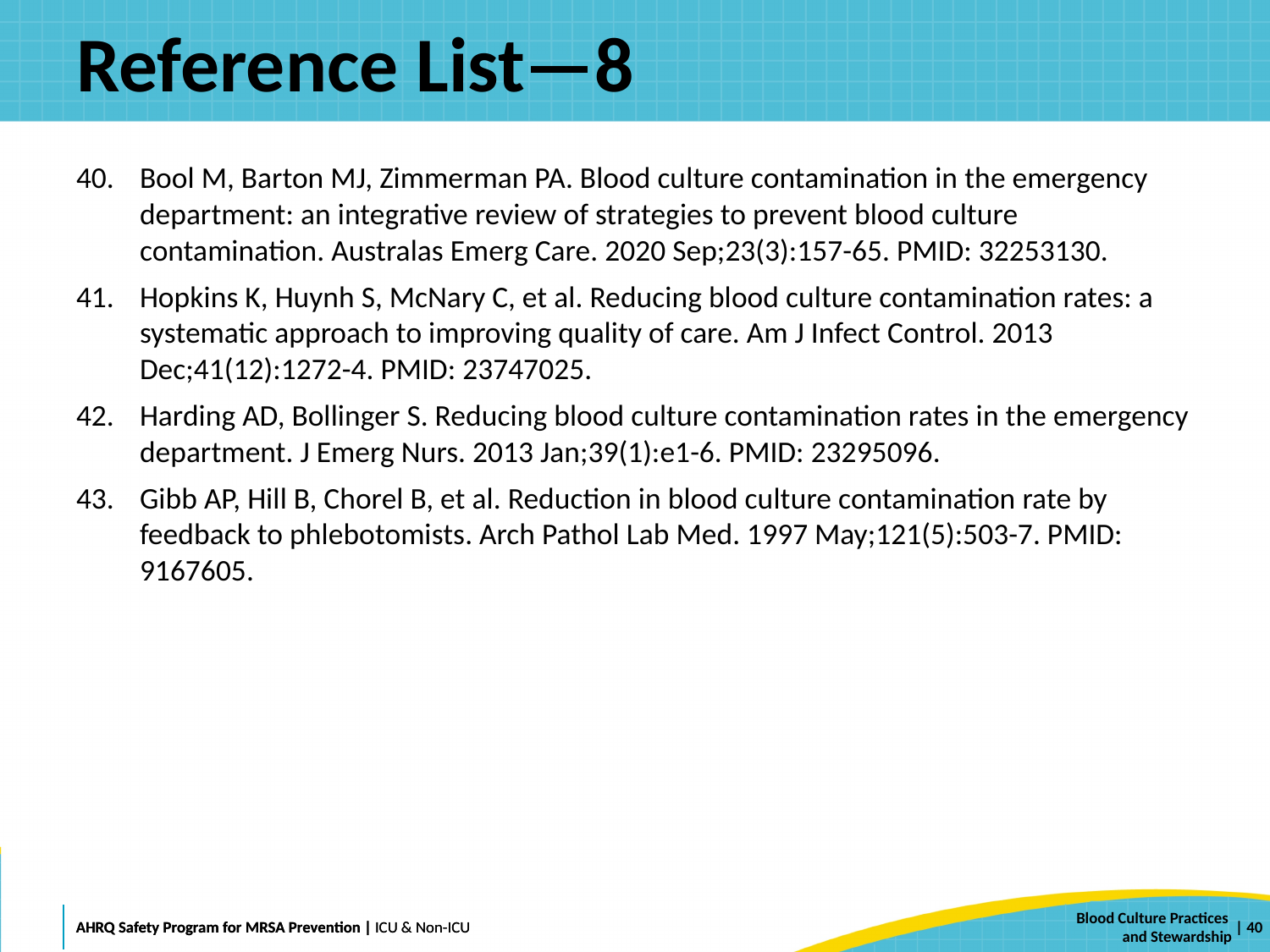

# Reference List—8
Bool M, Barton MJ, Zimmerman PA. Blood culture contamination in the emergency department: an integrative review of strategies to prevent blood culture contamination. Australas Emerg Care. 2020 Sep;23(3):157-65. PMID: 32253130.
Hopkins K, Huynh S, McNary C, et al. Reducing blood culture contamination rates: a systematic approach to improving quality of care. Am J Infect Control. 2013 Dec;41(12):1272-4. PMID: 23747025.
Harding AD, Bollinger S. Reducing blood culture contamination rates in the emergency department. J Emerg Nurs. 2013 Jan;39(1):e1-6. PMID: 23295096.
Gibb AP, Hill B, Chorel B, et al. Reduction in blood culture contamination rate by feedback to phlebotomists. Arch Pathol Lab Med. 1997 May;121(5):503-7. PMID: 9167605.
 | 40